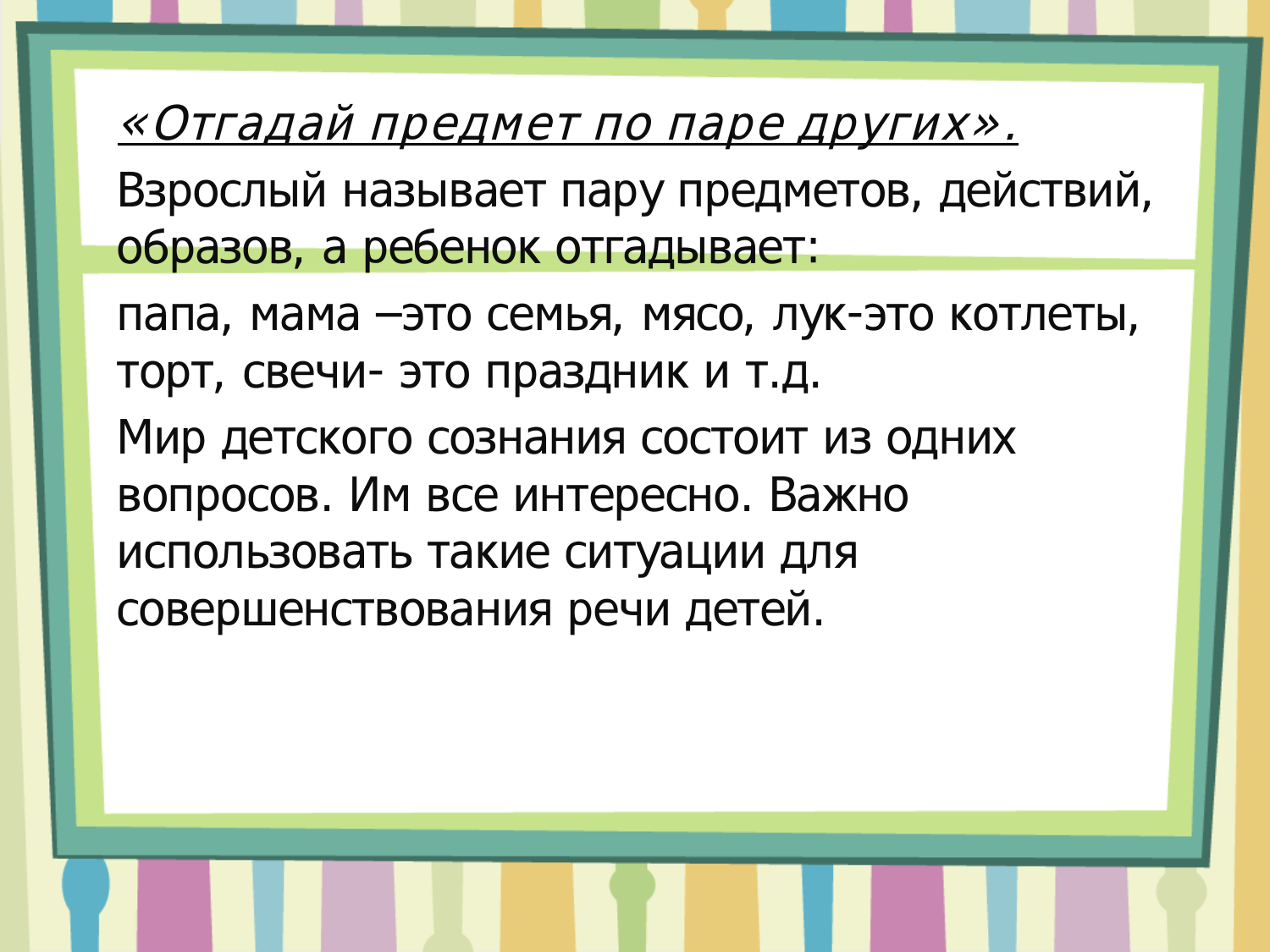

«Отгадай предмет по паре других».
Взрослый называет пару предметов, действий, образов, а ребенок отгадывает:
папа, мама –это семья, мясо, лук-это котлеты, торт, свечи- это праздник и т.д.
Мир детского сознания состоит из одних вопросов. Им все интересно. Важно использовать такие ситуации для совершенствования речи детей.